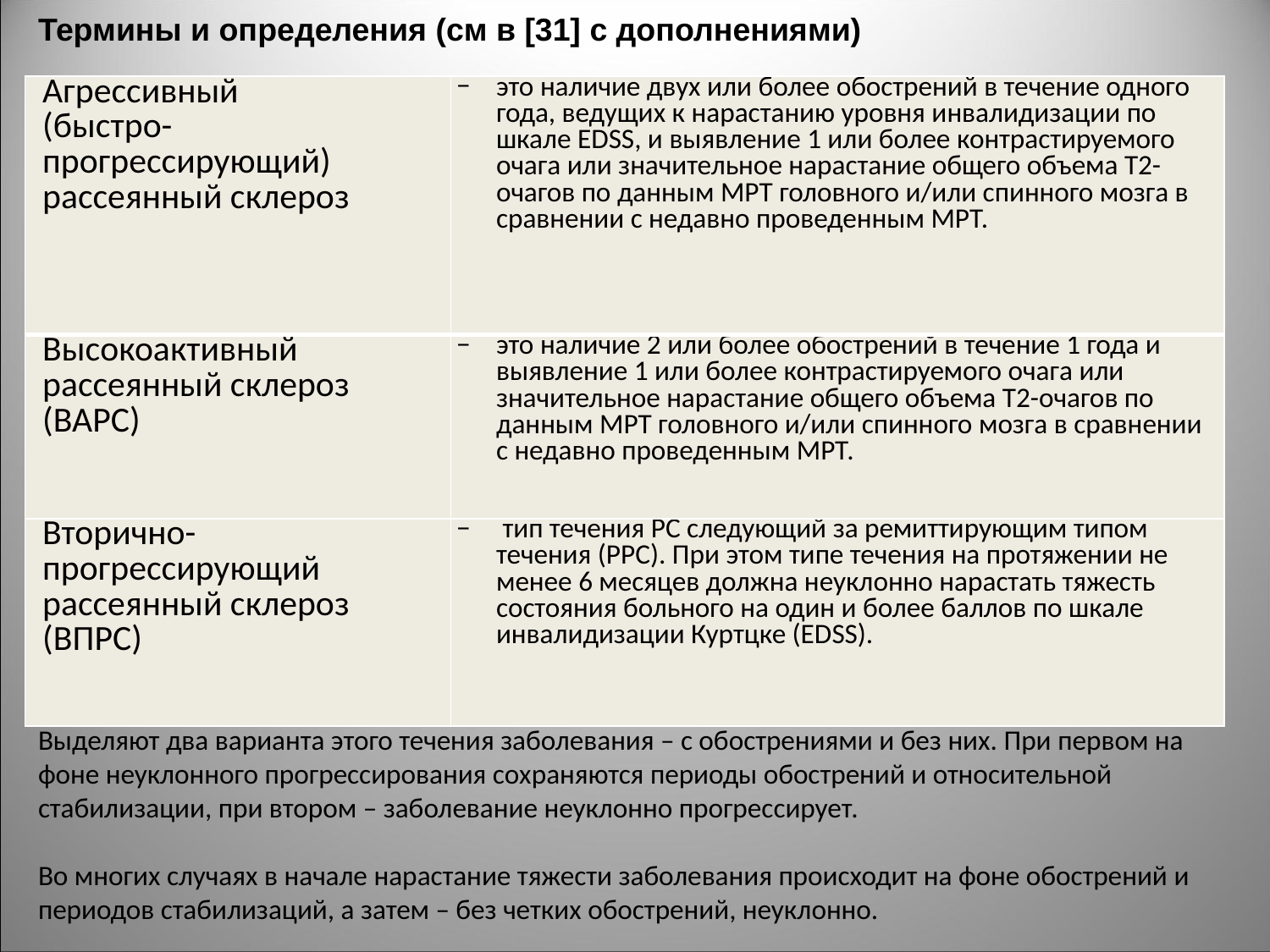

Термины и определения (см в [31] с дополнениями)
| Агрессивный (быстро-прогрессирующий) рассеянный склероз | это наличие двух или более обострений в течение одного года, ведущих к нарастанию уровня инвалидизации по шкале EDSS, и выявление 1 или более контрастируемого очага или значительное нарастание общего объема Т2-очагов по данным МРТ головного и/или спинного мозга в сравнении с недавно проведенным МРТ. |
| --- | --- |
| Высокоактивный рассеянный склероз (ВАРС) | это наличие 2 или более обострений в течение 1 года и выявление 1 или более контрастируемого очага или значительное нарастание общего объема Т2-очагов по данным МРТ головного и/или спинного мозга в сравнении с недавно проведенным МРТ. |
| Вторично-прогрессирующий рассеянный склероз (ВПРС) | тип течения РС следующий за ремиттирующим типом течения (РРС). При этом типе течения на протяжении не менее 6 месяцев должна неуклонно нарастать тяжесть состояния больного на один и более баллов по шкале инвалидизации Куртцке (EDSS). |
Выделяют два варианта этого течения заболевания – с обострениями и без них. При первом на фоне неуклонного прогрессирования сохраняются периоды обострений и относительной стабилизации, при втором – заболевание неуклонно прогрессирует.

Во многих случаях в начале нарастание тяжести заболевания происходит на фоне обострений и периодов стабилизаций, а затем – без четких обострений, неуклонно.